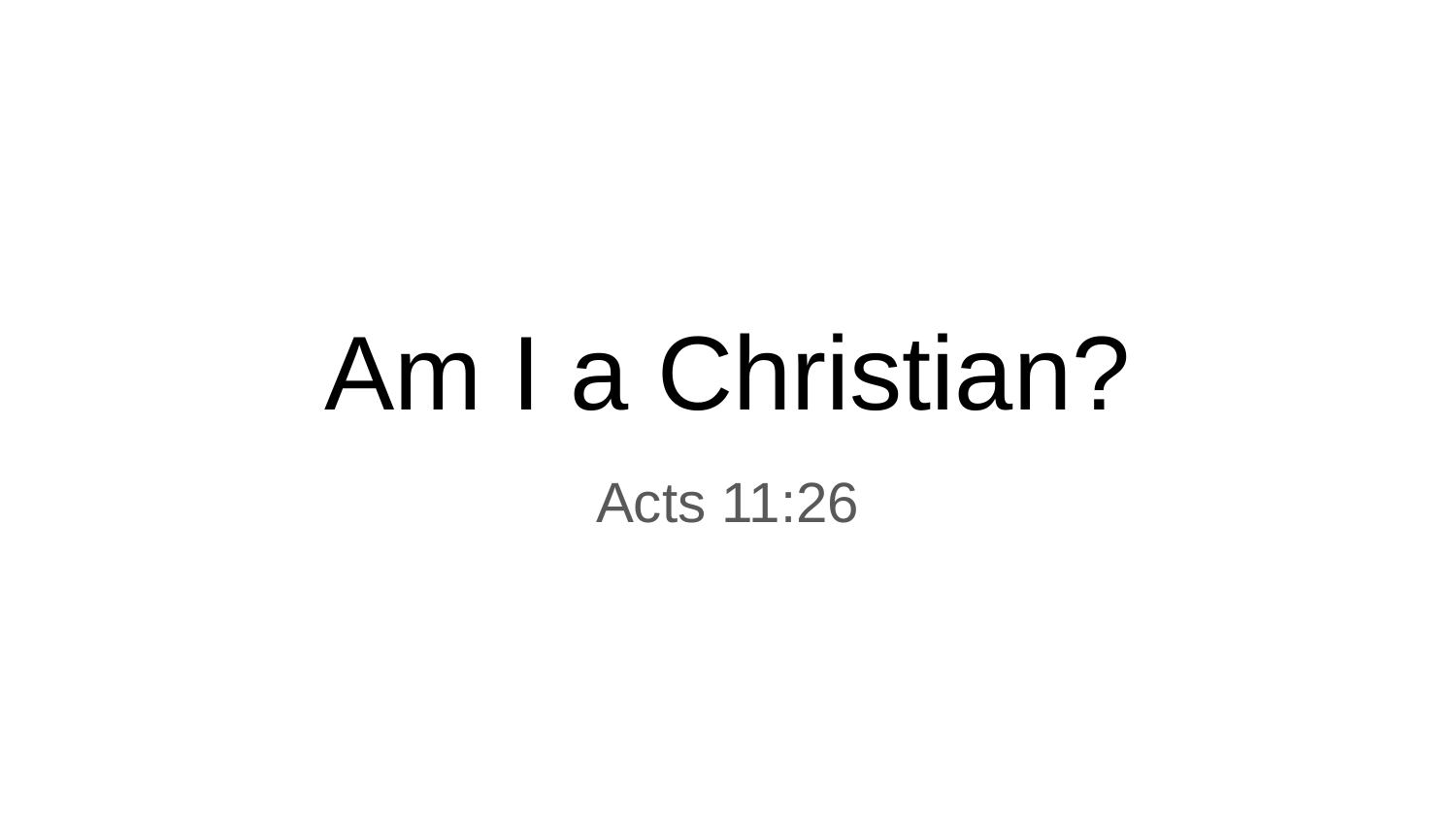

# Am I a Christian?
Acts 11:26